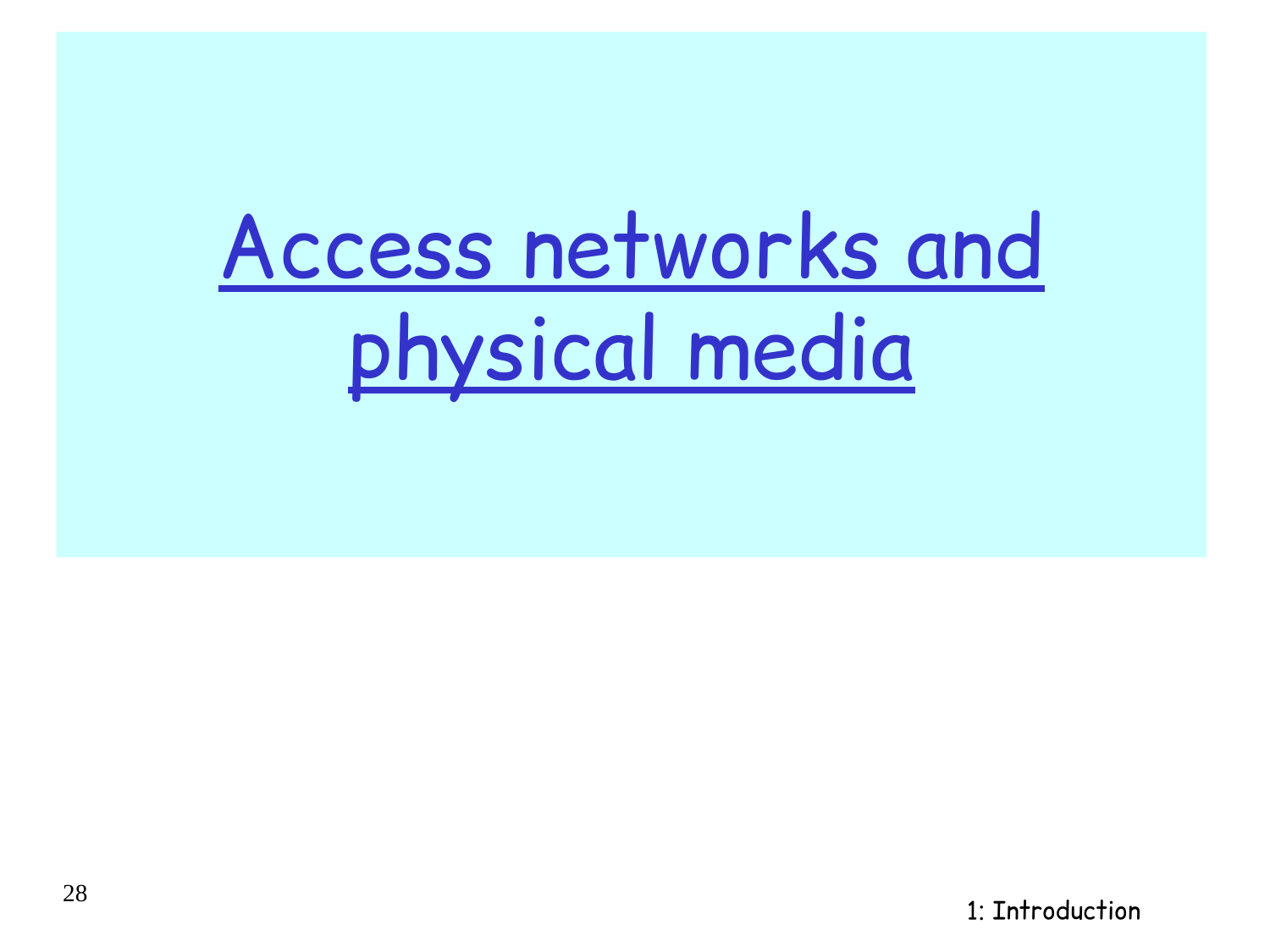

# Access networks and physical media
28
1: Introduction